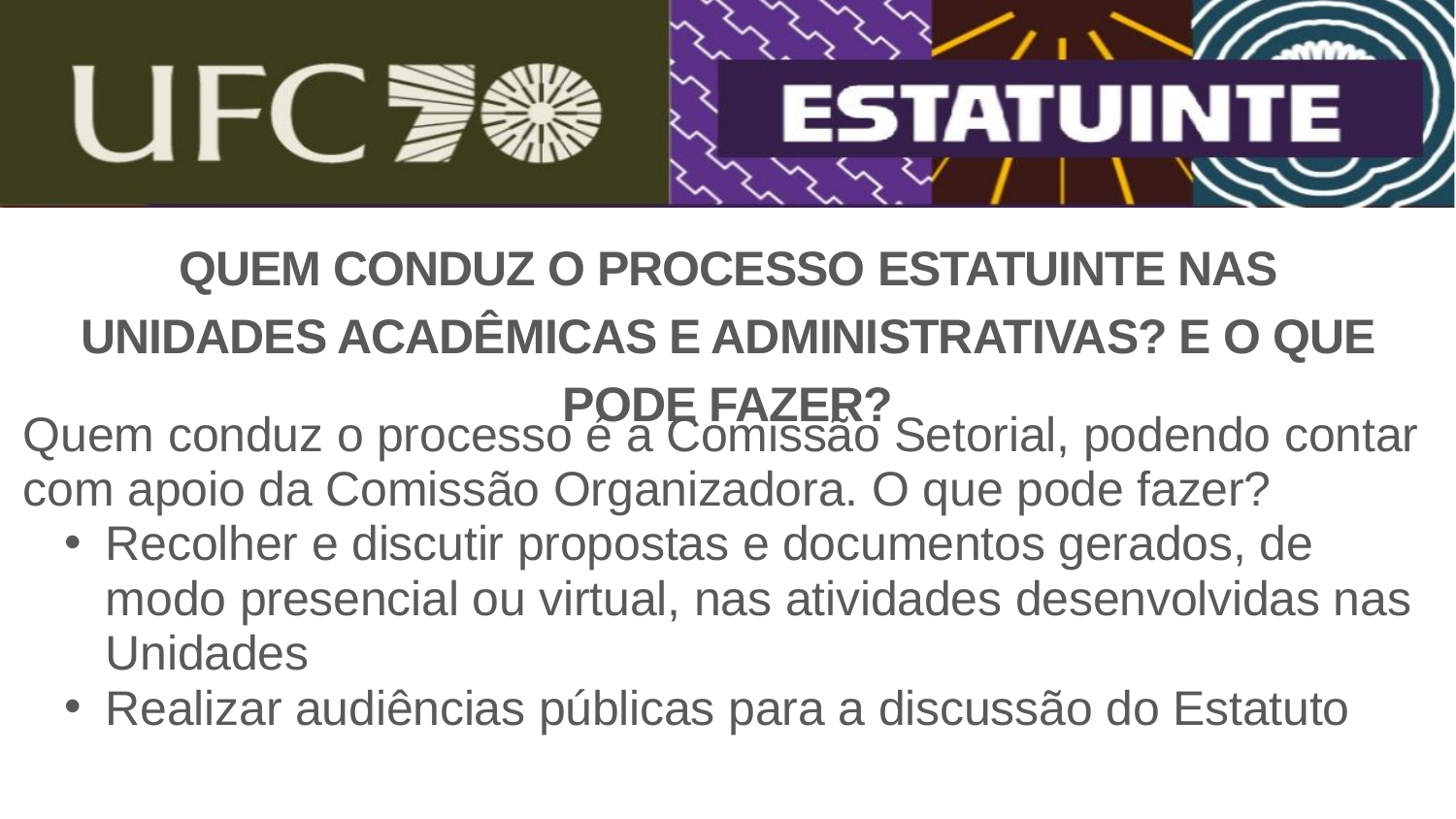

QUEM CONDUZ O PROCESSO ESTATUINTE NAS UNIDADES ACADÊMICAS E ADMINISTRATIVAS? E O QUE PODE FAZER?
Quem conduz o processo é a Comissão Setorial, podendo contar com apoio da Comissão Organizadora. O que pode fazer?
Recolher e discutir propostas e documentos gerados, de modo presencial ou virtual, nas atividades desenvolvidas nas Unidades
Realizar audiências públicas para a discussão do Estatuto